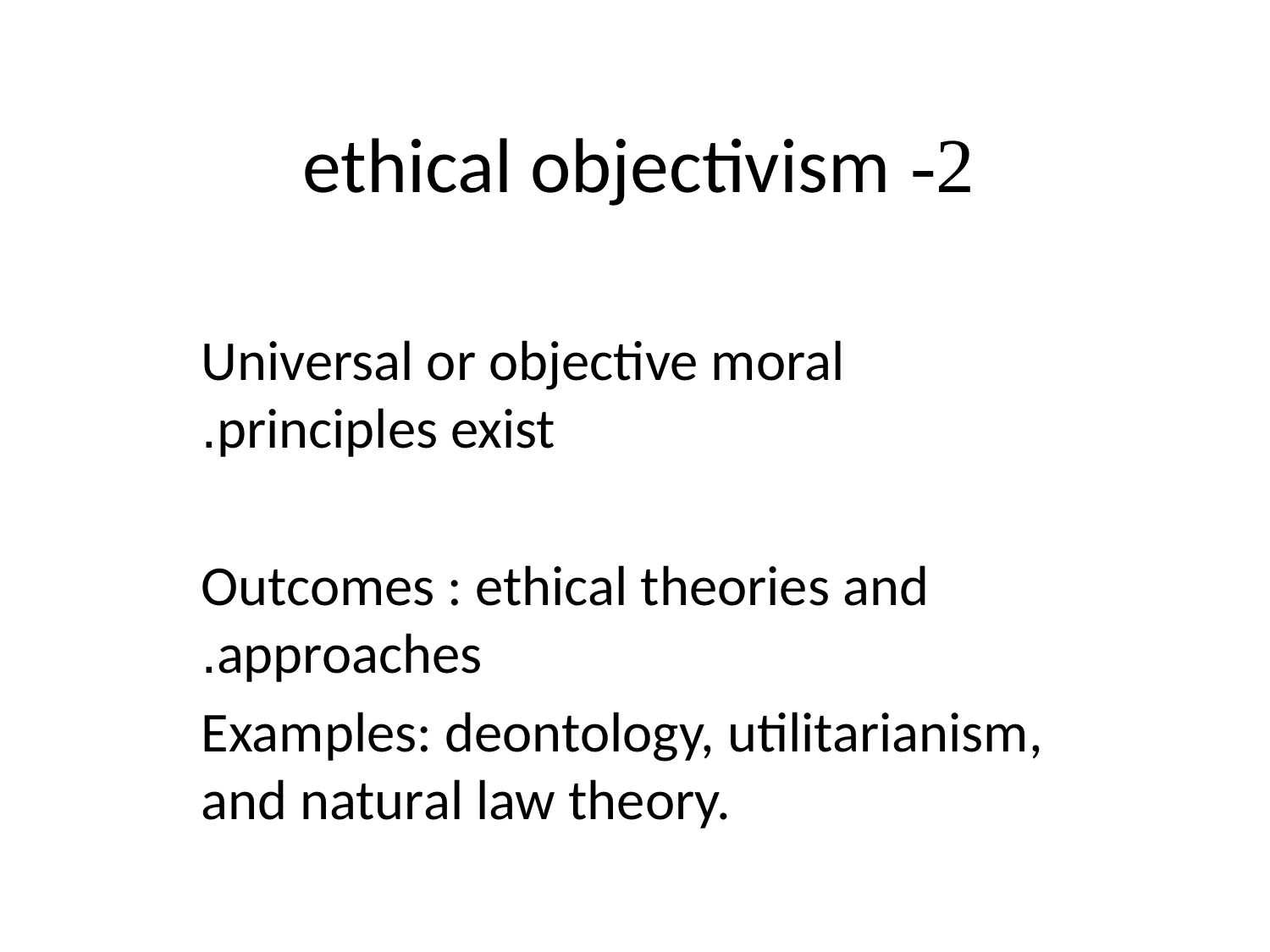

# 2- ethical objectivism
Universal or objective moral principles exist.

Outcomes : ethical theories and approaches.
Examples: deontology, utilitarianism, and natural law theory.